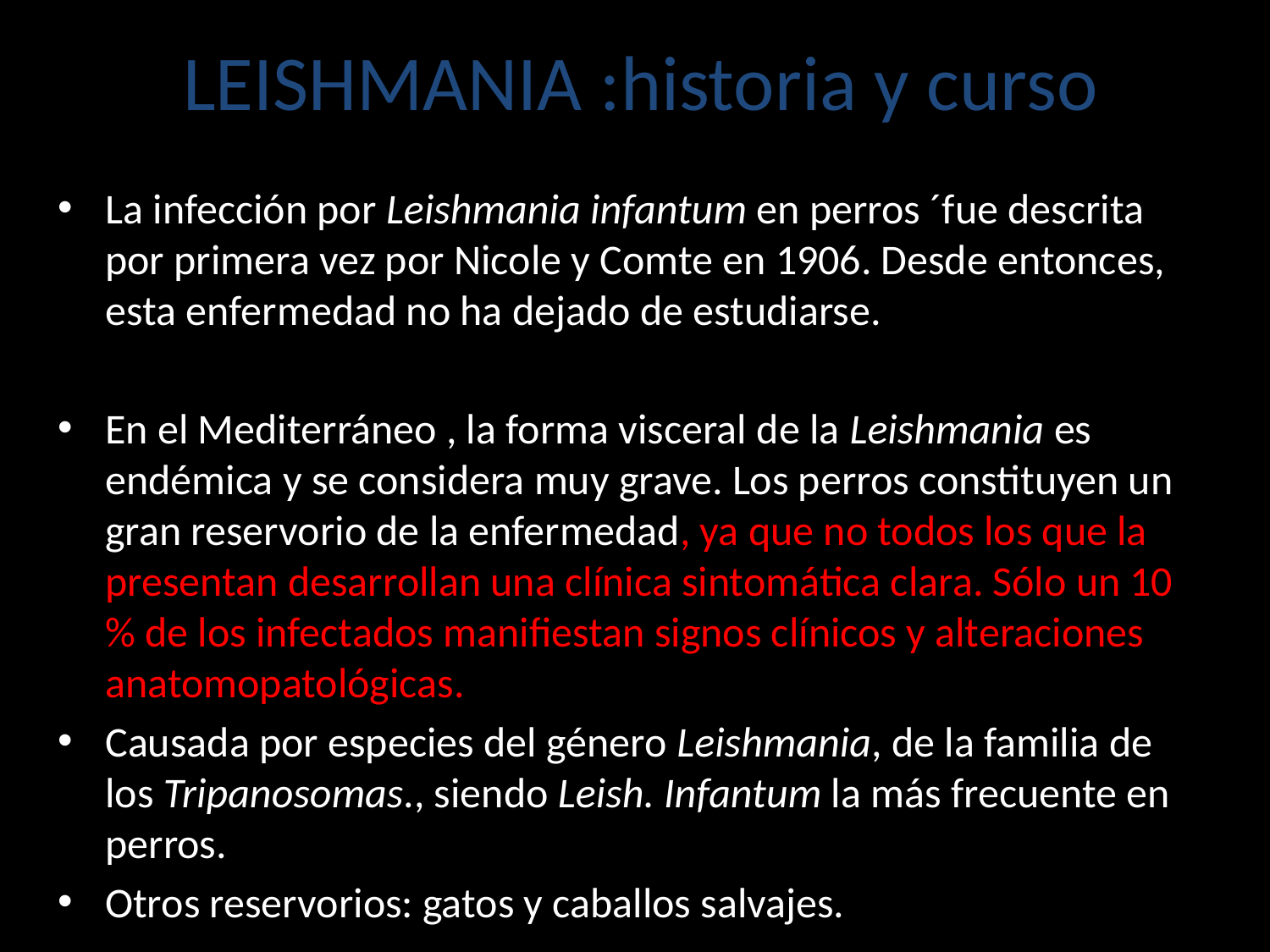

# LEISHMANIA :historia y curso

La infección por Leishmania infantum en perros ´fue descrita por primera vez por Nicole y Comte en 1906. Desde entonces, esta enfermedad no ha dejado de estudiarse.

En el Mediterráneo , la forma visceral de la Leishmania es endémica y se considera muy grave. Los perros constituyen un gran reservorio de la enfermedad, ya que no todos los que la presentan desarrollan una clínica sintomática clara. Sólo un 10 % de los infectados manifiestan signos clínicos y alteraciones anatomopatológicas.
Causada por especies del género Leishmania, de la familia de los Tripanosomas., siendo Leish. Infantum la más frecuente en perros.
Otros reservorios: gatos y caballos salvajes.